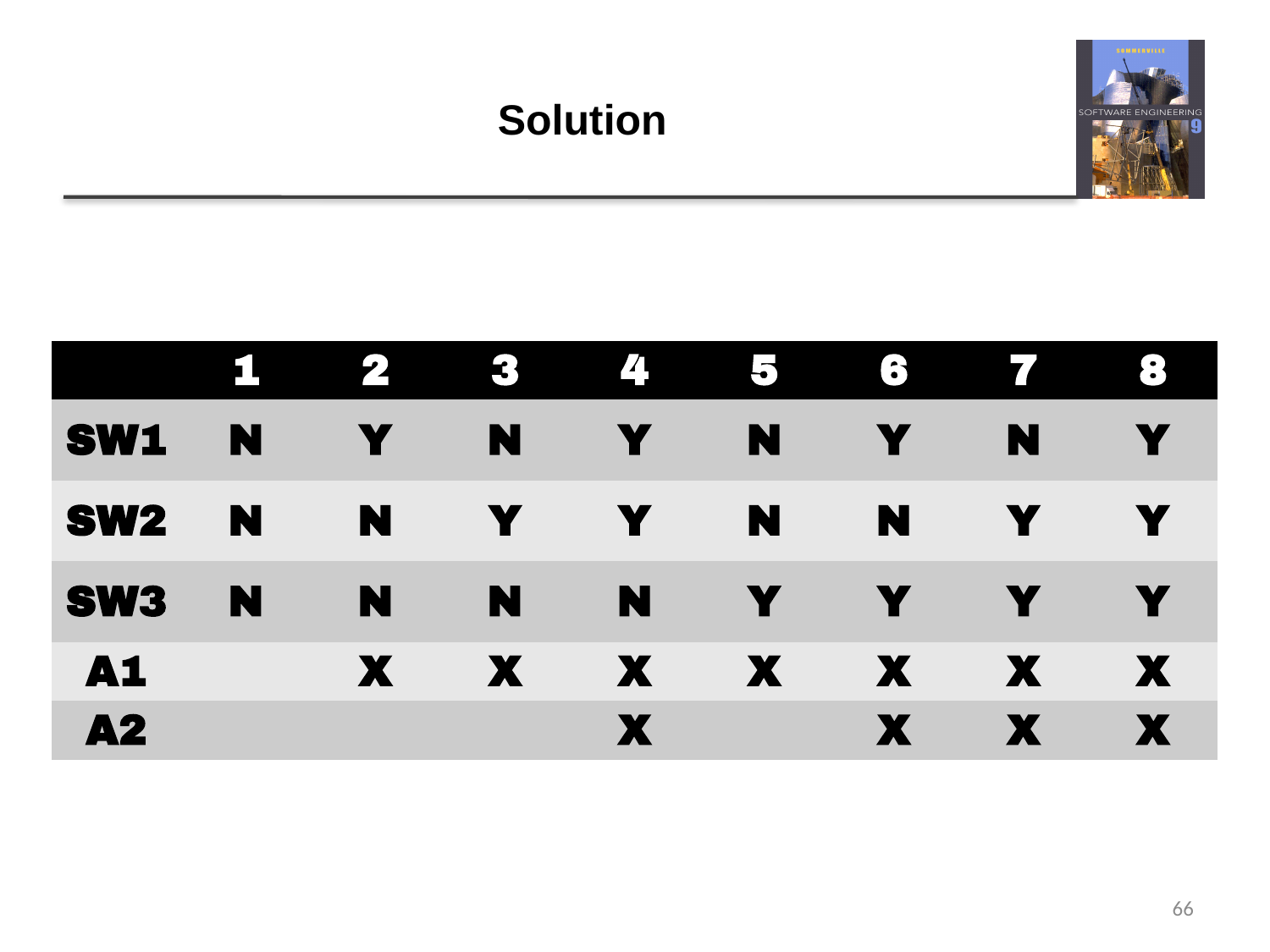

# Solution
|  | 1 | 2 | 3 | 4 | 5 | 6 | 7 | 8 |
| --- | --- | --- | --- | --- | --- | --- | --- | --- |
| SW1 | N | Y | N | Y | N | Y | N | Y |
| SW2 | N | N | Y | Y | N | N | Y | Y |
| SW3 | N | N | N | N | Y | Y | Y | Y |
| A1 |  | X | X | X | X | X | X | X |
| A2 |  |  |  | X |  | X | X | X |
66